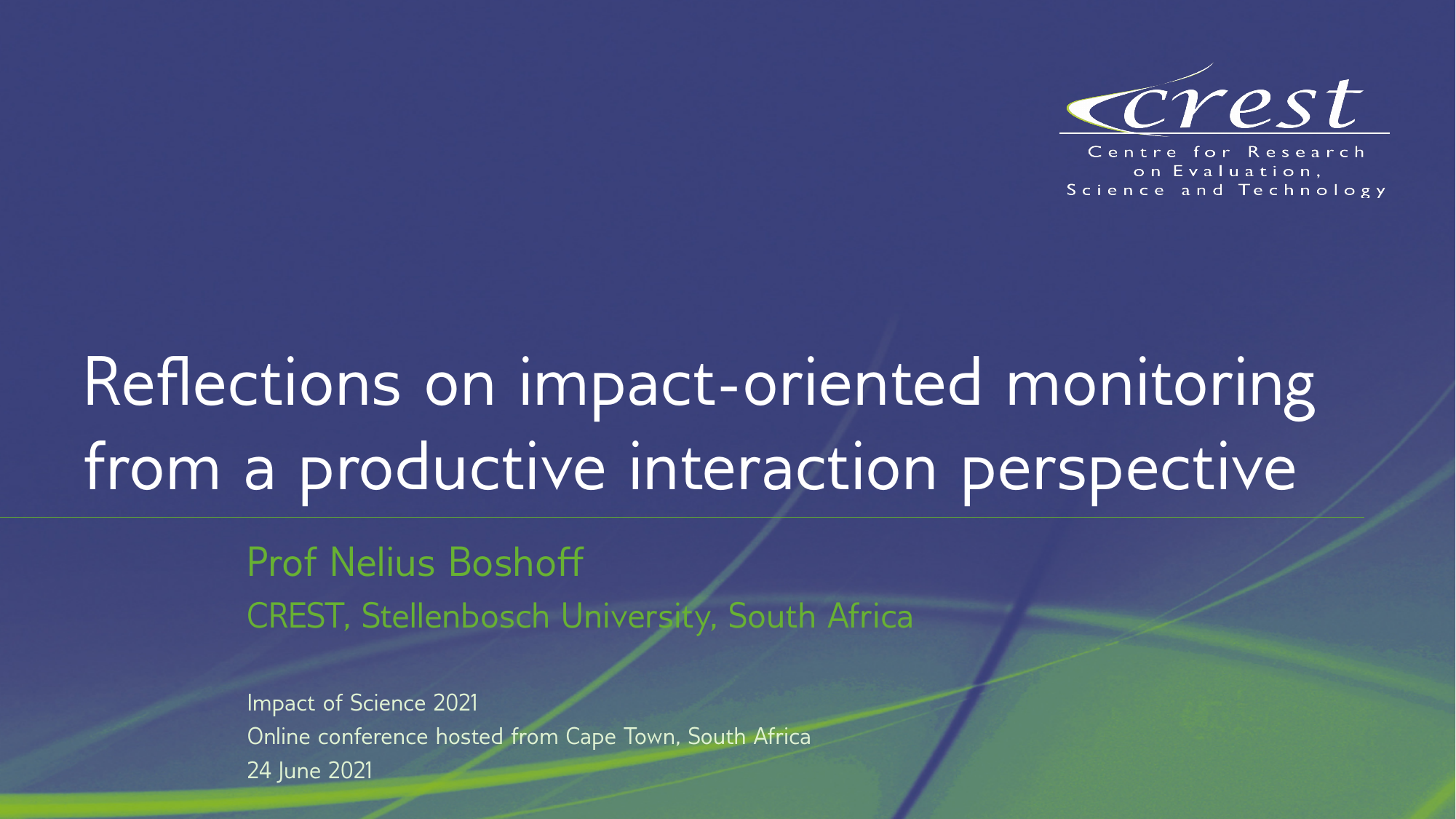

# Reflections on impact-oriented monitoring from a productive interaction perspective
Prof Nelius Boshoff
CREST, Stellenbosch University, South Africa
Impact of Science 2021
Online conference hosted from Cape Town, South Africa
24 June 2021